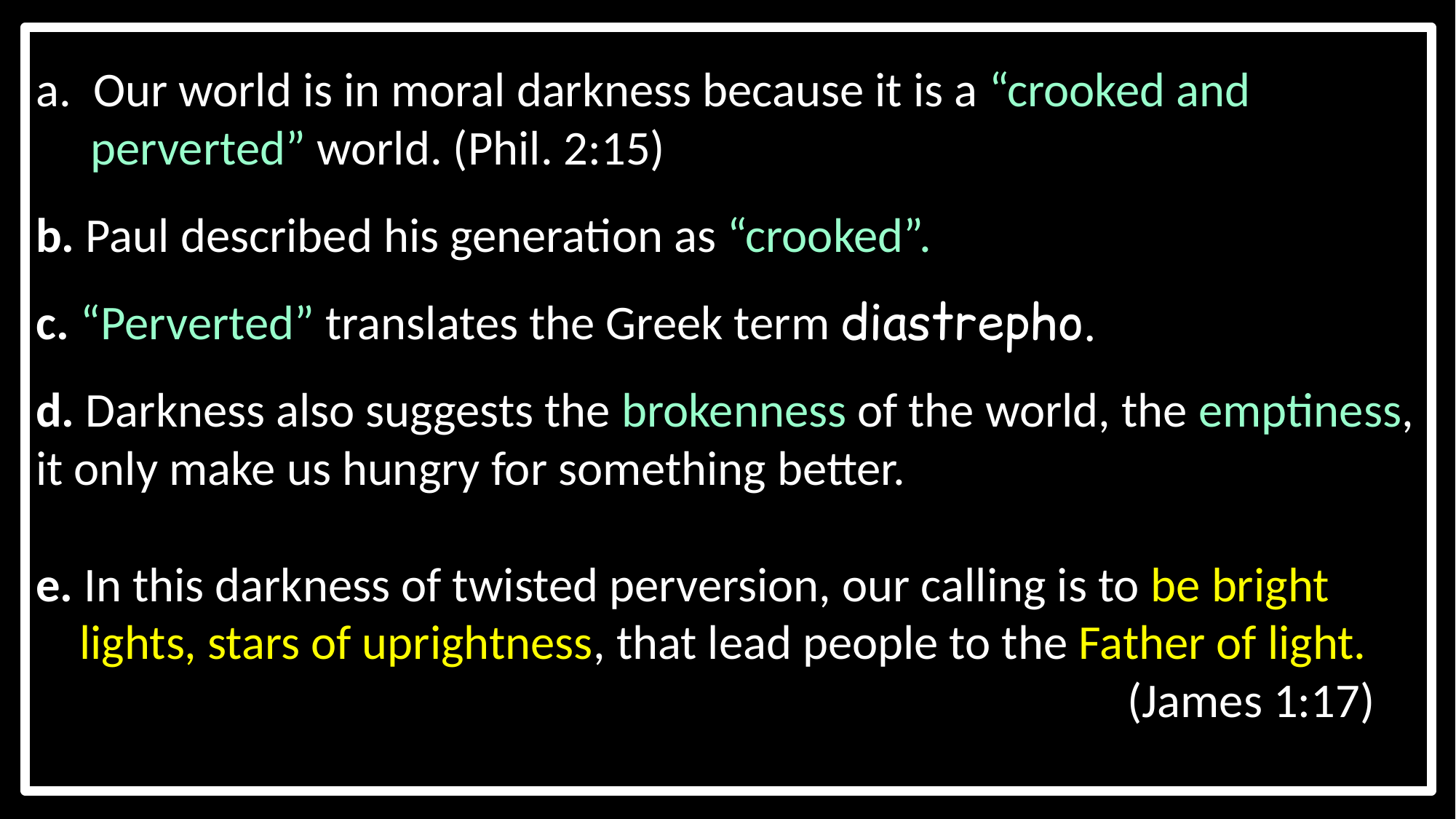

a.  Our world is in moral darkness because it is a “crooked and
     perverted” world. (Phil. 2:15)

b. Paul described his generation as “crooked”.

c. “Perverted” translates the Greek term diastrepho.

d. Darkness also suggests the brokenness of the world, the emptiness, it only make us hungry for something better.
e. In this darkness of twisted perversion, our calling is to be bright
    lights, stars of uprightness, that lead people to the Father of light.
										(James 1:17)